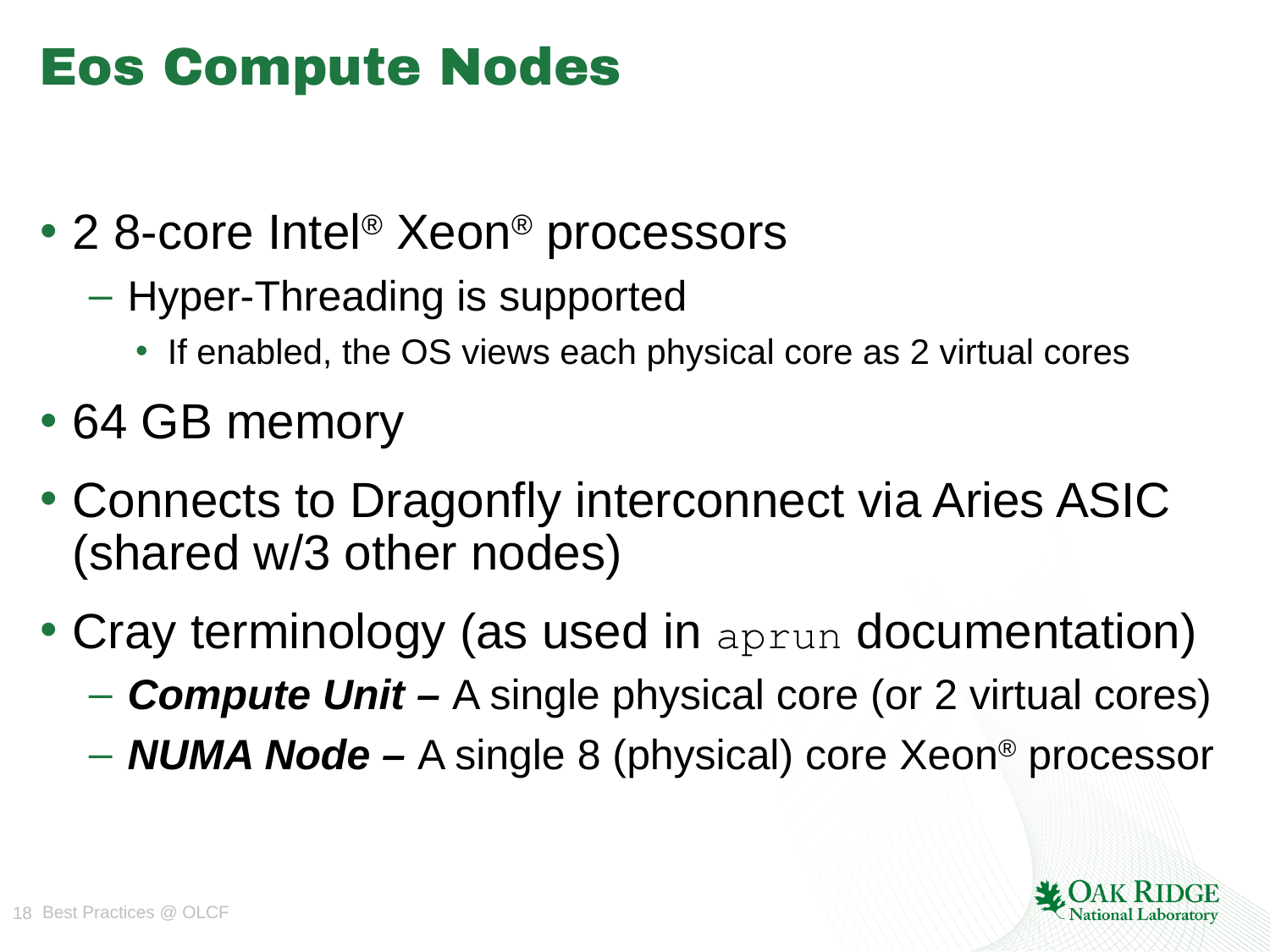

# Eos Compute Nodes
2 8-core Intel® Xeon® processors
Hyper-Threading is supported
If enabled, the OS views each physical core as 2 virtual cores
64 GB memory
Connects to Dragonfly interconnect via Aries ASIC (shared w/3 other nodes)
Cray terminology (as used in aprun documentation)
Compute Unit – A single physical core (or 2 virtual cores)
NUMA Node – A single 8 (physical) core Xeon® processor